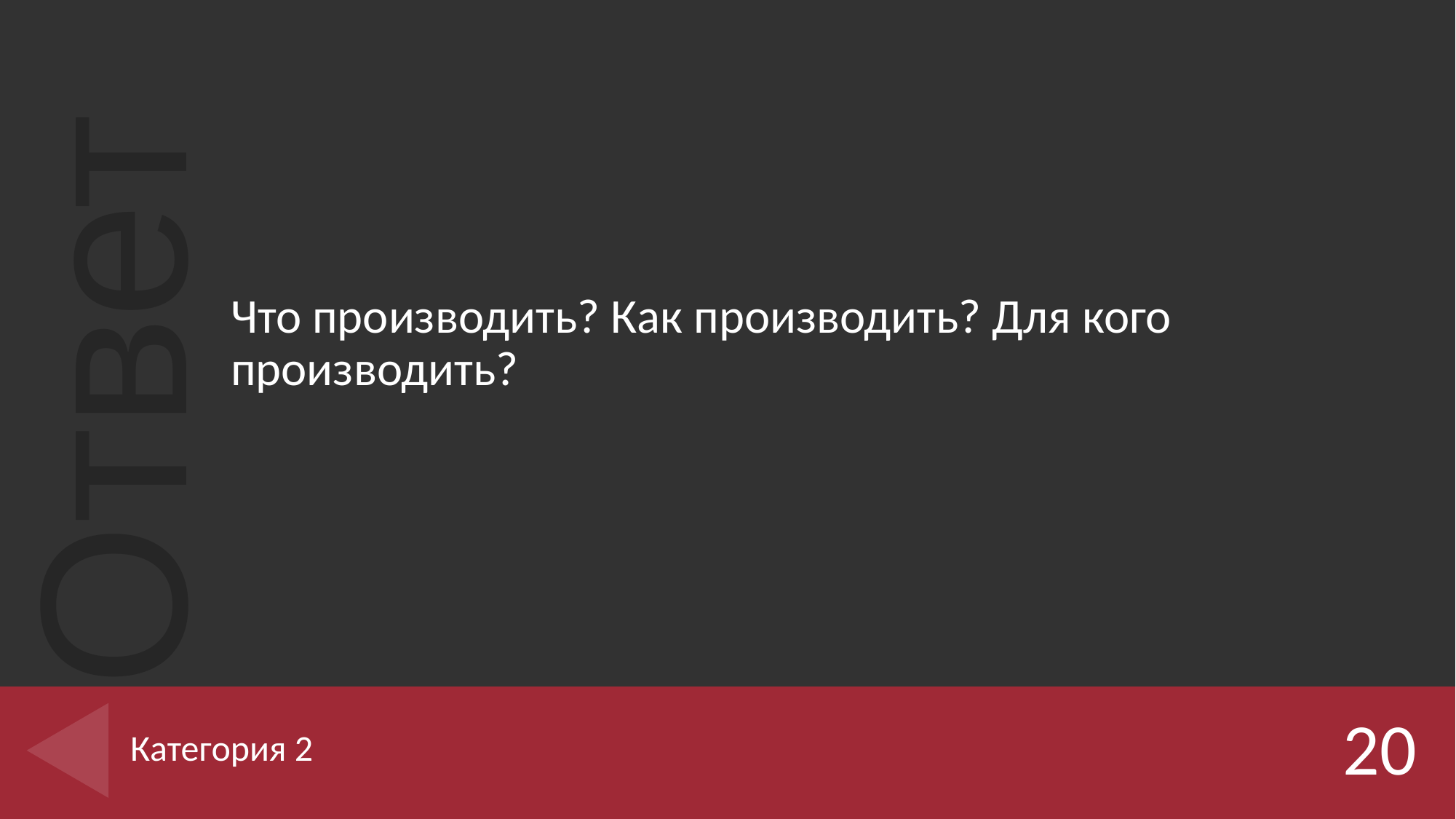

Что производить? Как производить? Для кого производить?
# Категория 2
20